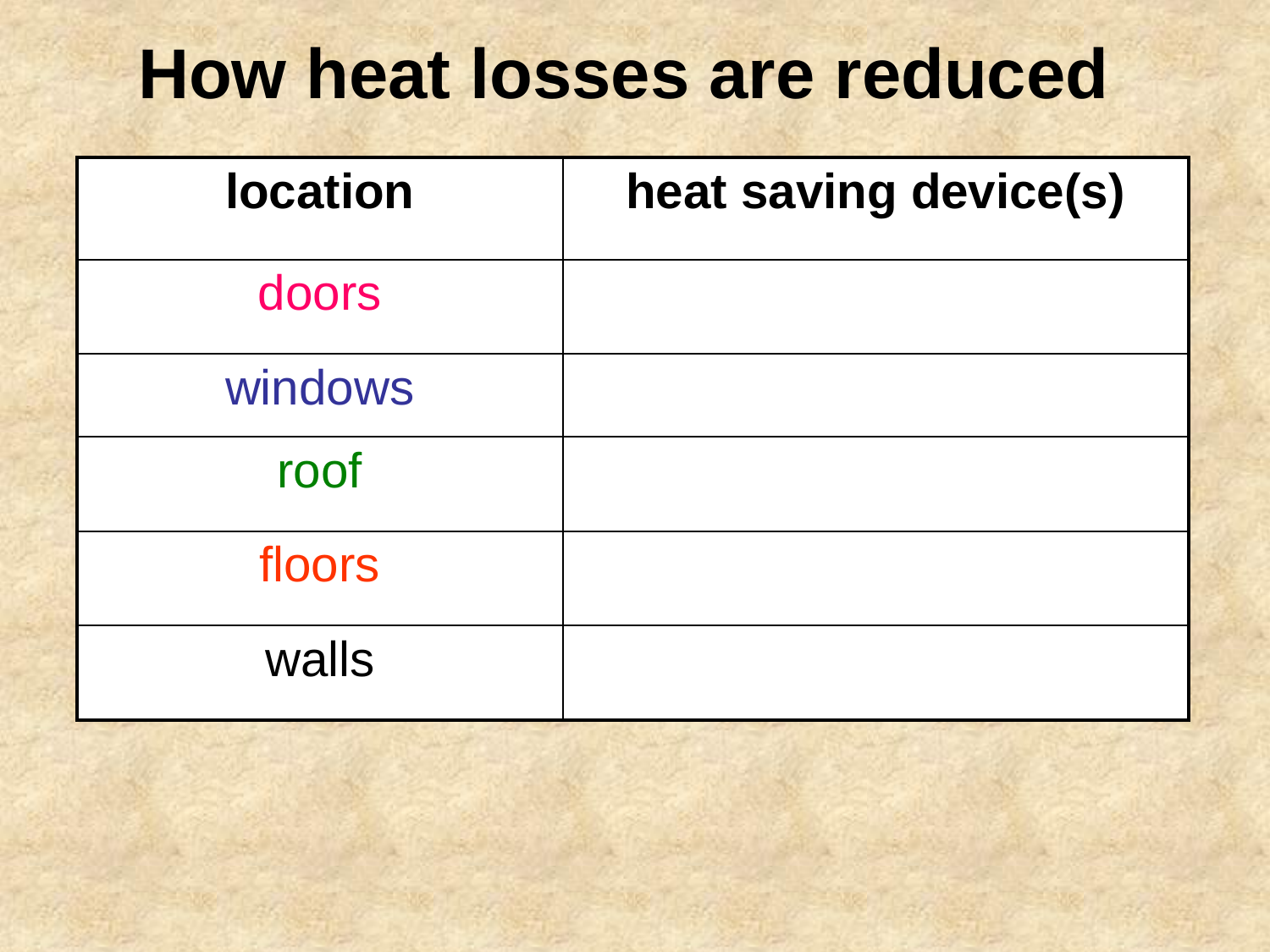

How heat losses are reduced
| location | heat saving device(s) |
| --- | --- |
| doors | draught excluders |
| windows | double glazing / curtains |
| roof | loft insulation |
| floors | carpets |
| walls | cavity wall insulation |